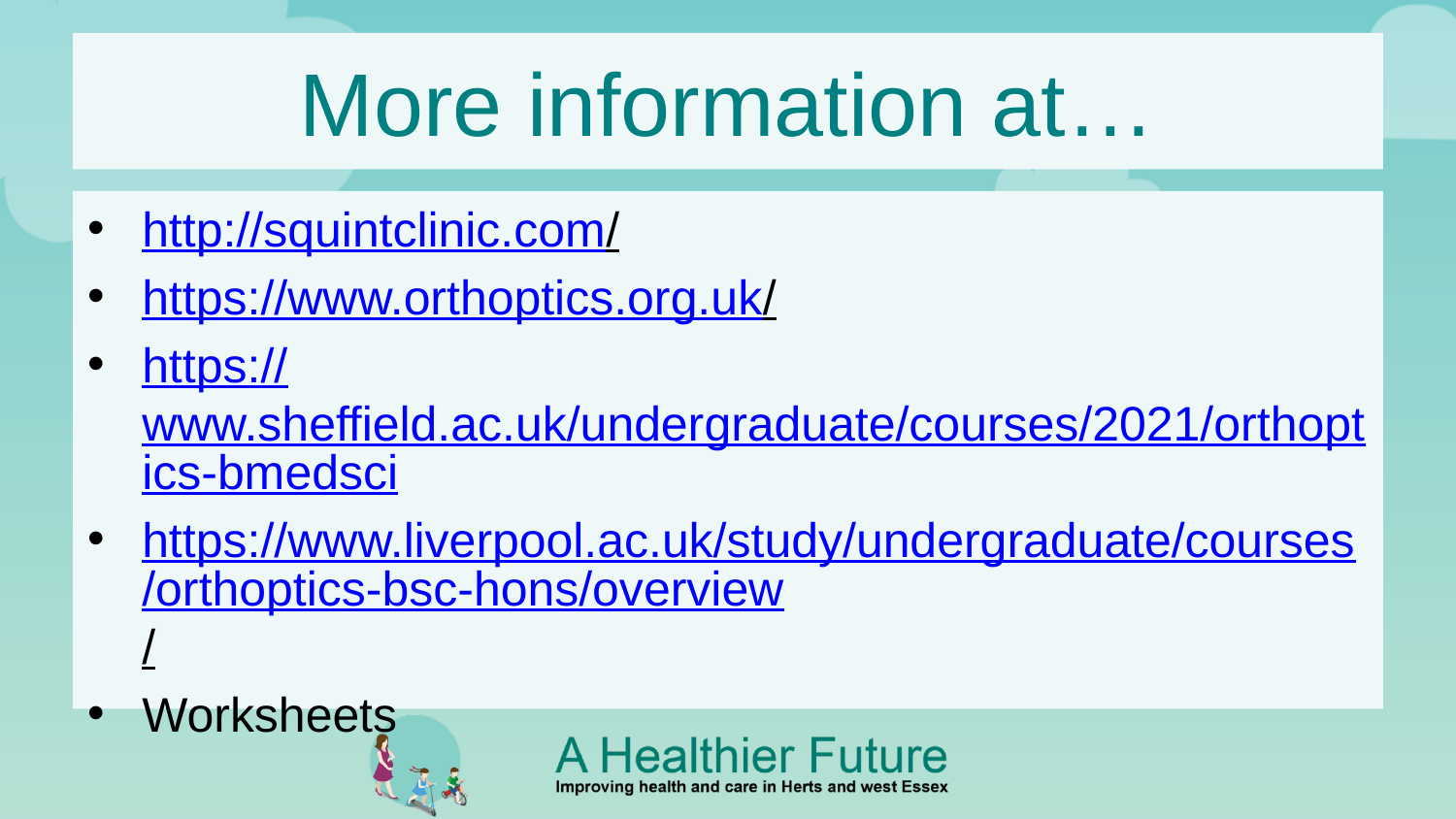

# More information at…
http://squintclinic.com/
https://www.orthoptics.org.uk/
https://www.sheffield.ac.uk/undergraduate/courses/2021/orthoptics-bmedsci
https://www.liverpool.ac.uk/study/undergraduate/courses/orthoptics-bsc-hons/overview/
Worksheets